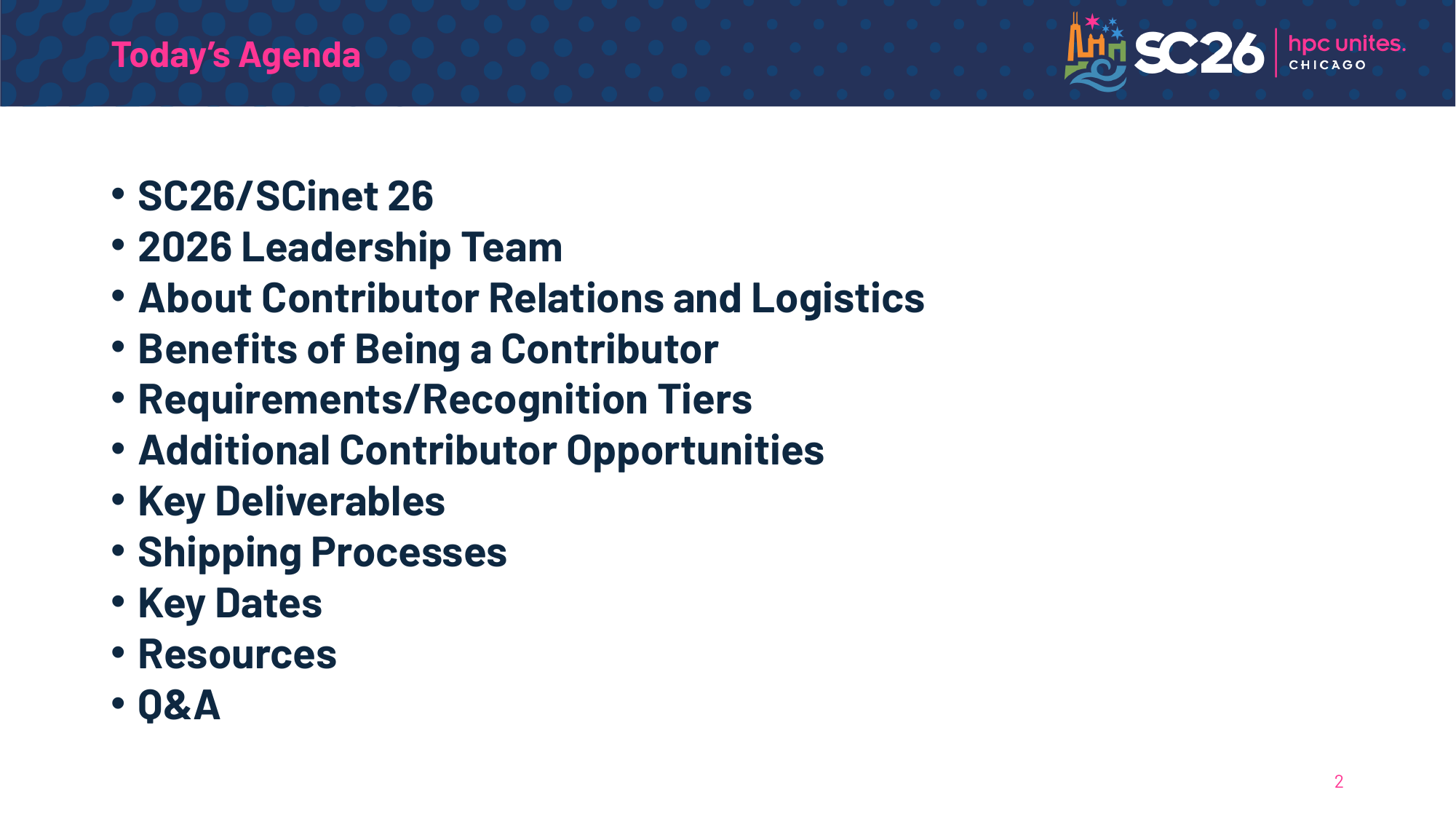

# Today’s Agenda
SC26/SCinet 26
2026 Leadership Team
About Contributor Relations and Logistics
Benefits of Being a Contributor
Requirements/Recognition Tiers
Additional Contributor Opportunities
Key Deliverables
Shipping Processes
Key Dates
Resources
Q&A

2